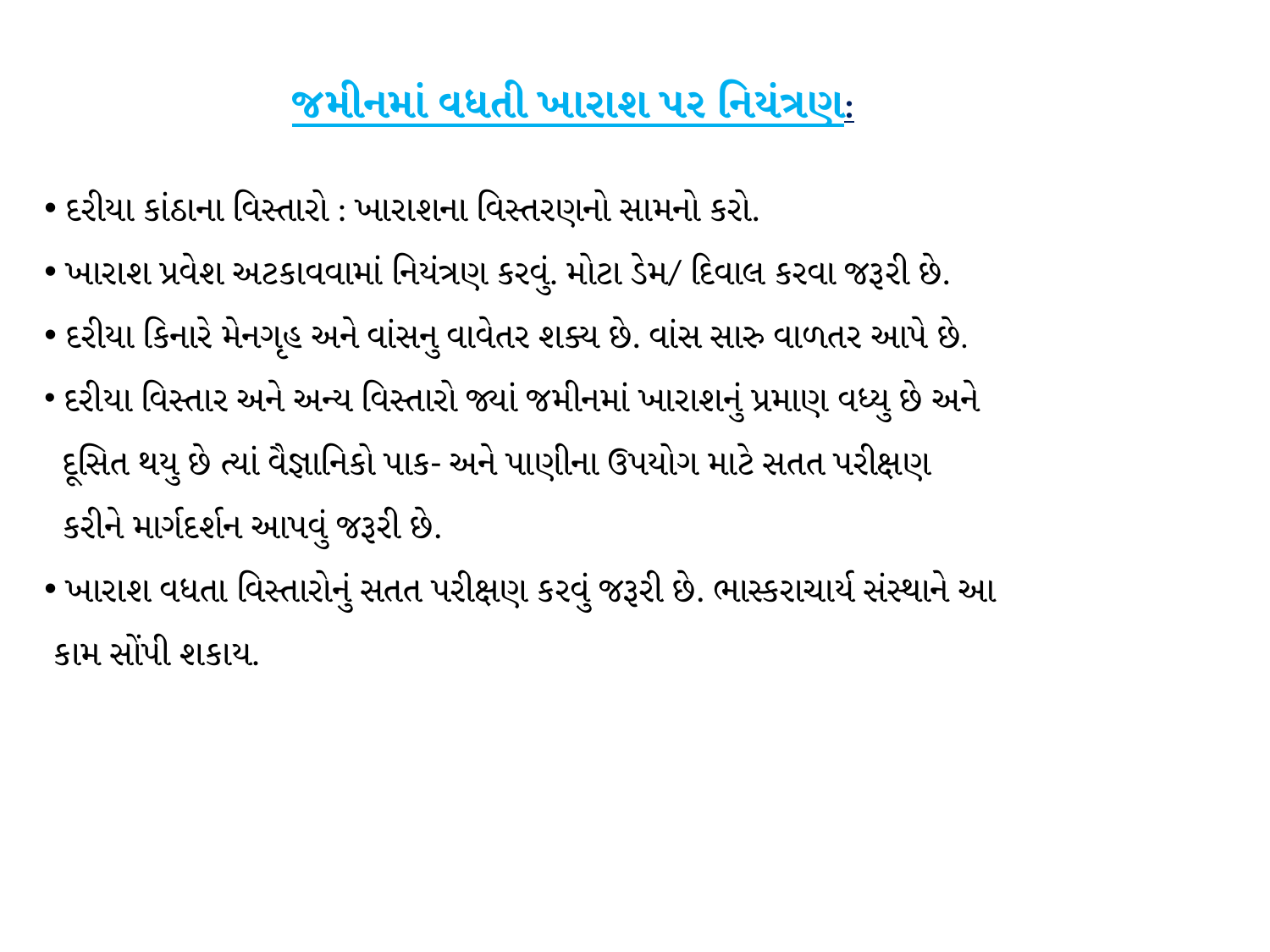

જમીનમાં વધતી ખારાશ પર નિયંત્રણ:

 દરીયા કાંઠાના વિસ્તારો : ખારાશના વિસ્તરણનો સામનો કરો.
 ખારાશ પ્રવેશ અટકાવવામાં નિયંત્રણ કરવું. મોટા ડેમ/ દિવાલ કરવા જરૂરી છે.
 દરીયા કિનારે મેનગૃહ અને વાંસનુ વાવેતર શક્ય છે. વાંસ સારુ વાળતર આપે છે.
 દરીયા વિસ્તાર અને અન્ય વિસ્તારો જ્યાં જમીનમાં ખારાશનું પ્રમાણ વધ્યુ છે અને
  દૂસિત થયુ છે ત્યાં વૈજ્ઞાનિકો પાક- અને પાણીના ઉપયોગ માટે સતત પરીક્ષણ
  કરીને માર્ગદર્શન આપવું જરૂરી છે.
 ખારાશ વધતા વિસ્તારોનું સતત પરીક્ષણ કરવું જરૂરી છે. ભાસ્કરાચાર્ય સંસ્થાને આ
 કામ સોંપી શકાય.